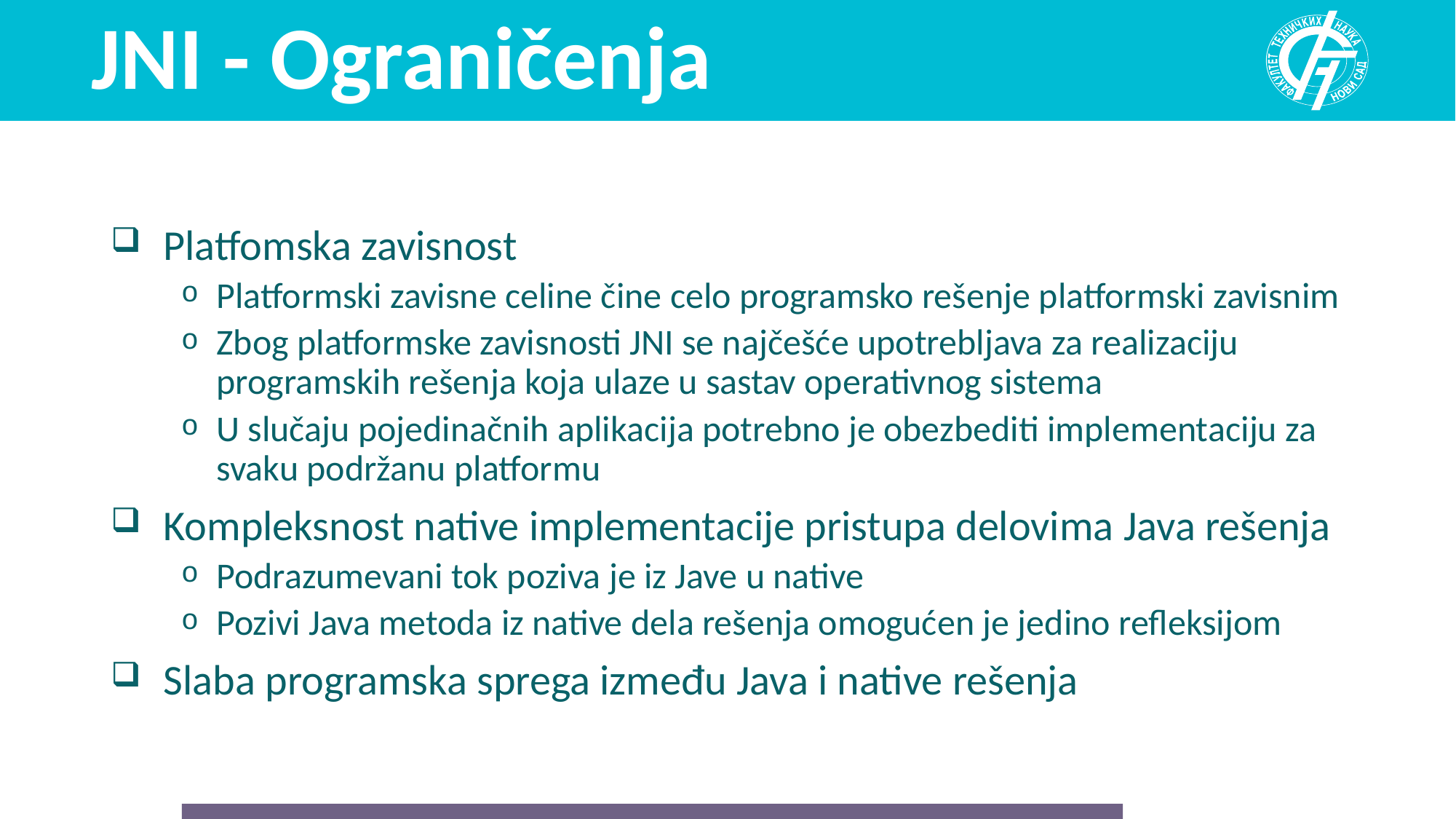

# JNI - Ograničenja
Platfomska zavisnost
Platformski zavisne celine čine celo programsko rešenje platformski zavisnim
Zbog platformske zavisnosti JNI se najčešće upotrebljava za realizaciju programskih rešenja koja ulaze u sastav operativnog sistema
U slučaju pojedinačnih aplikacija potrebno je obezbediti implementaciju za svaku podržanu platformu
Kompleksnost native implementacije pristupa delovima Java rešenja
Podrazumevani tok poziva je iz Jave u native
Pozivi Java metoda iz native dela rešenja omogućen je jedino refleksijom
Slaba programska sprega između Java i native rešenja